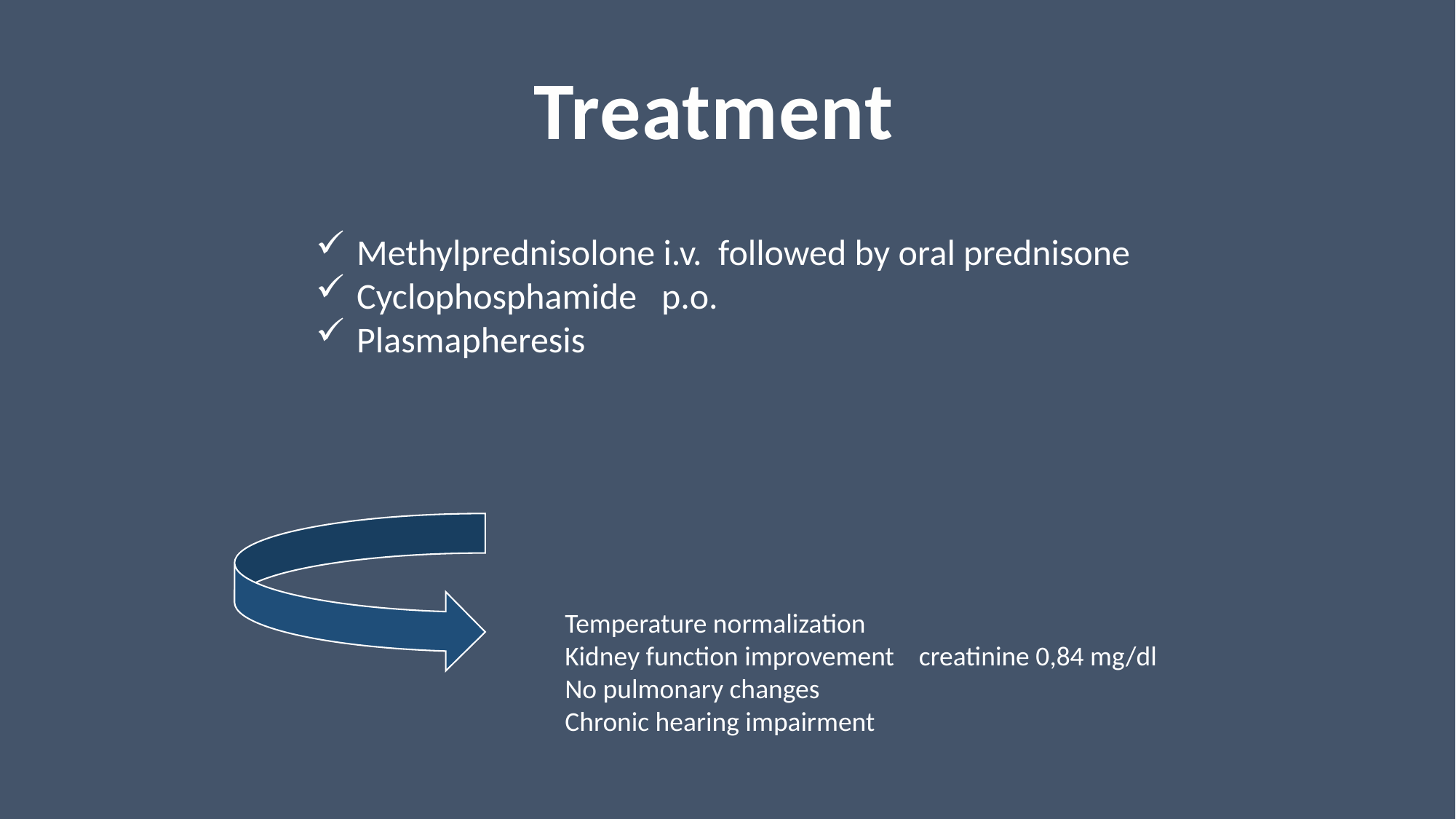

Treatment

Methylprednisolone i.v.  followed by oral prednisone
Cyclophosphamide   p.o.
Plasmapheresis

Temperature normalization
Kidney function improvement    creatinine 0,84 mg/dl
No pulmonary changes
Chronic hearing impairment